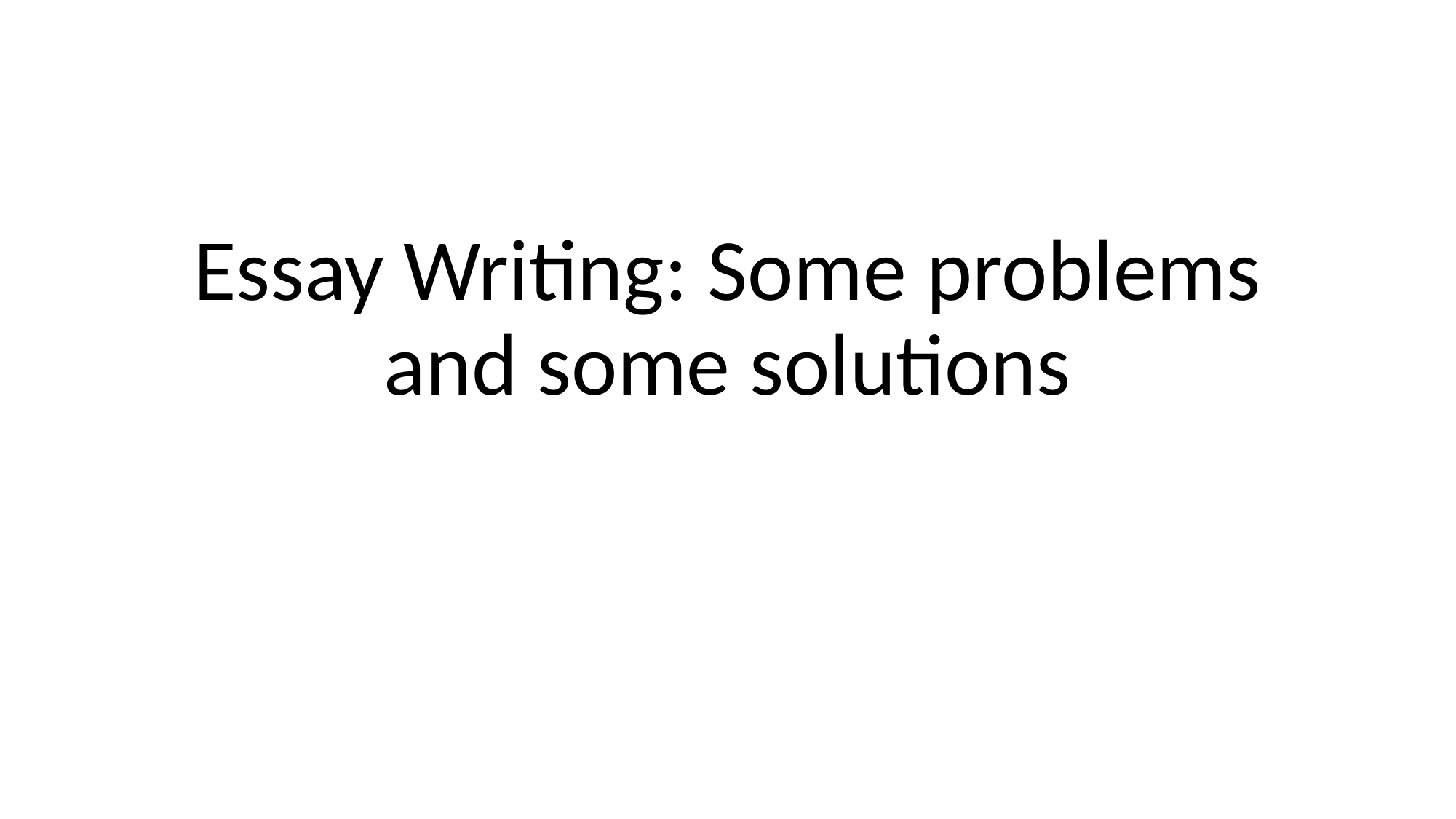

# Essay Writing: Some problems and some solutions